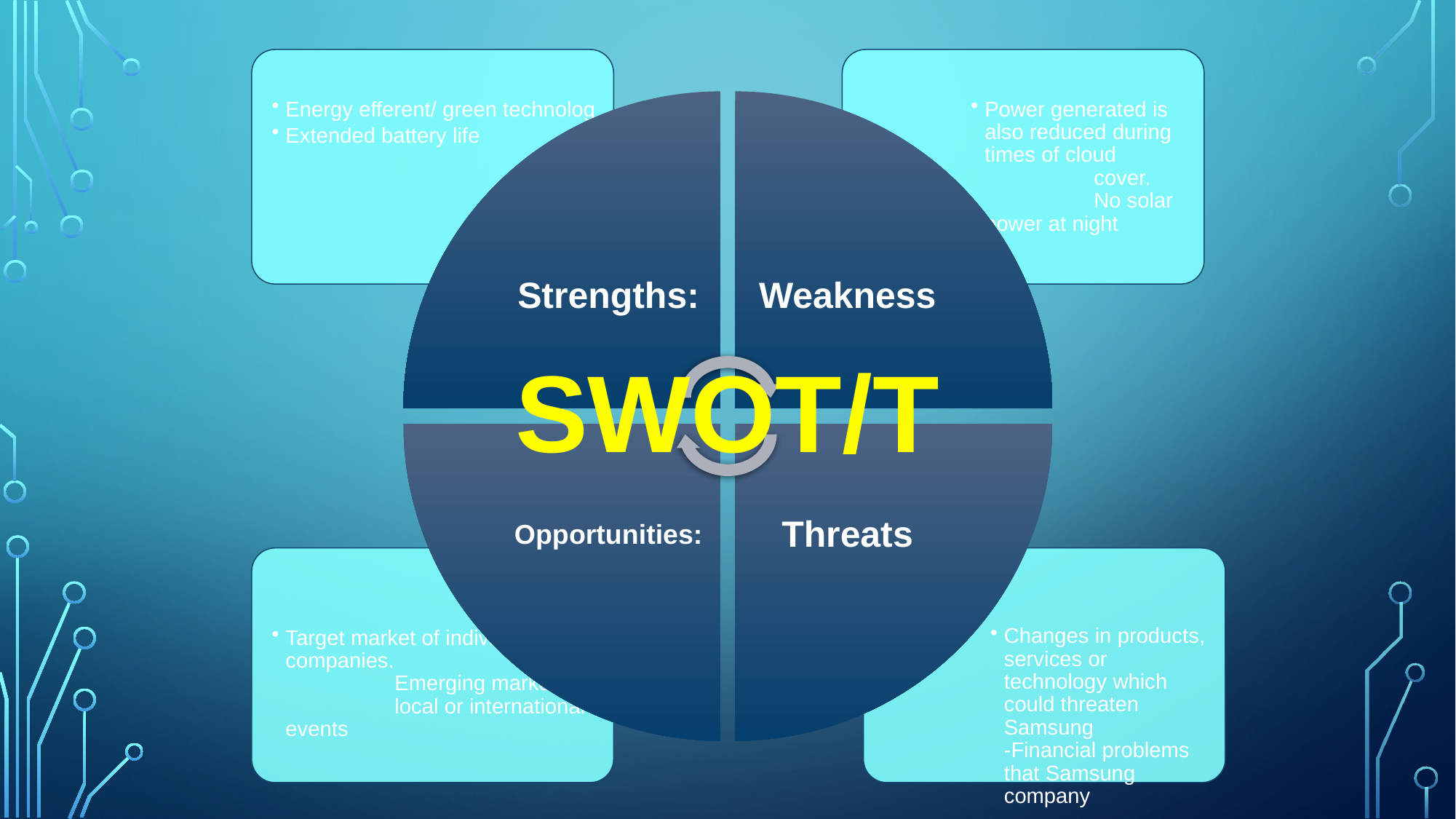

Changes in products, services or technology which could threaten Samsung
-Financial problems that Samsung company
Target market of individual companies.
	Emerging markets
	local or international events

Power generated is also reduced during times of cloud 	cover.
	No solar power at night

Energy efferent/ green technolog
Extended battery life
Strengths:
Weakness
Threats
Opportunities:
SWOT/T